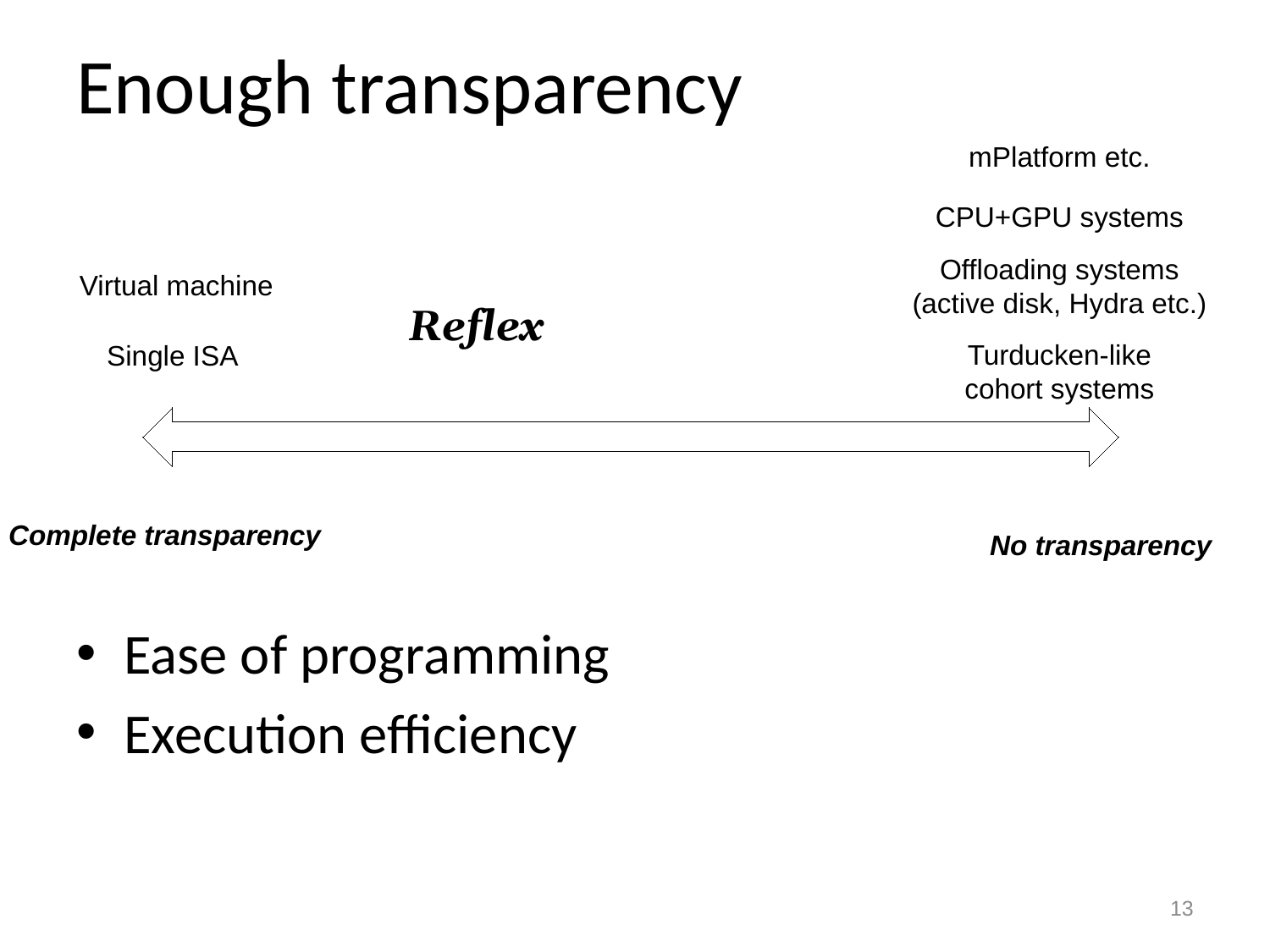

# Enough transparency
mPlatform etc.
CPU+GPU systems
Offloading systems (active disk, Hydra etc.)
Virtual machine
Reflex
Turducken-like cohort systems
Single ISA

Complete transparency
No transparency
Ease of programming
Execution efficiency

13